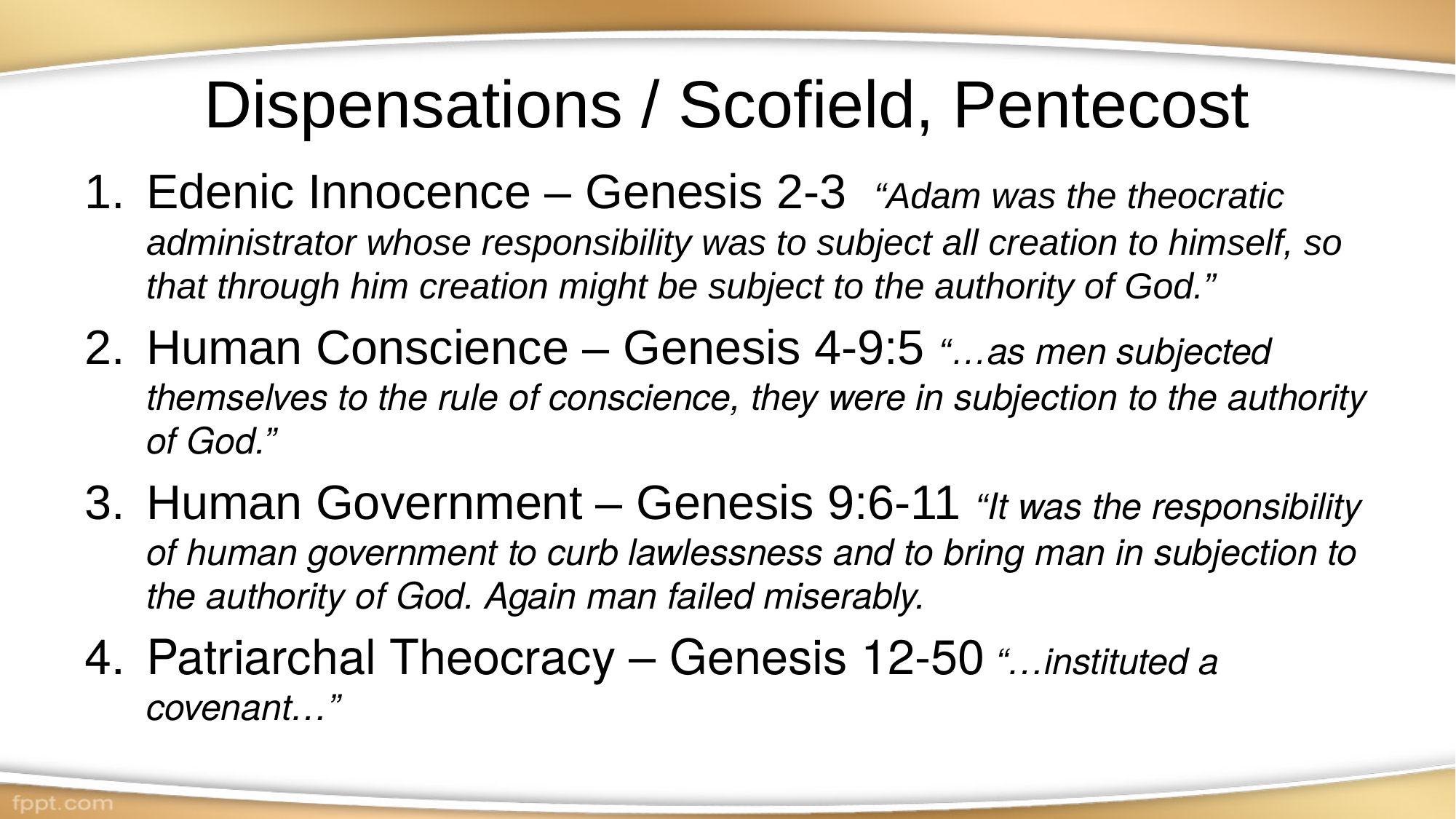

# Dispensations / Scofield, Pentecost
Edenic Innocence – Genesis 2-3  “Adam was the theocratic administrator whose responsibility was to subject all creation to himself, so that through him creation might be subject to the authority of God.”
Human Conscience – Genesis 4-9:5 “…as men subjected themselves to the rule of conscience, they were in subjection to the authority of God.”
Human Government – Genesis 9:6-11 “It was the responsibility of human government to curb lawlessness and to bring man in subjection to the authority of God. Again man failed miserably.
Patriarchal Theocracy – Genesis 12-50 “…instituted a covenant…”